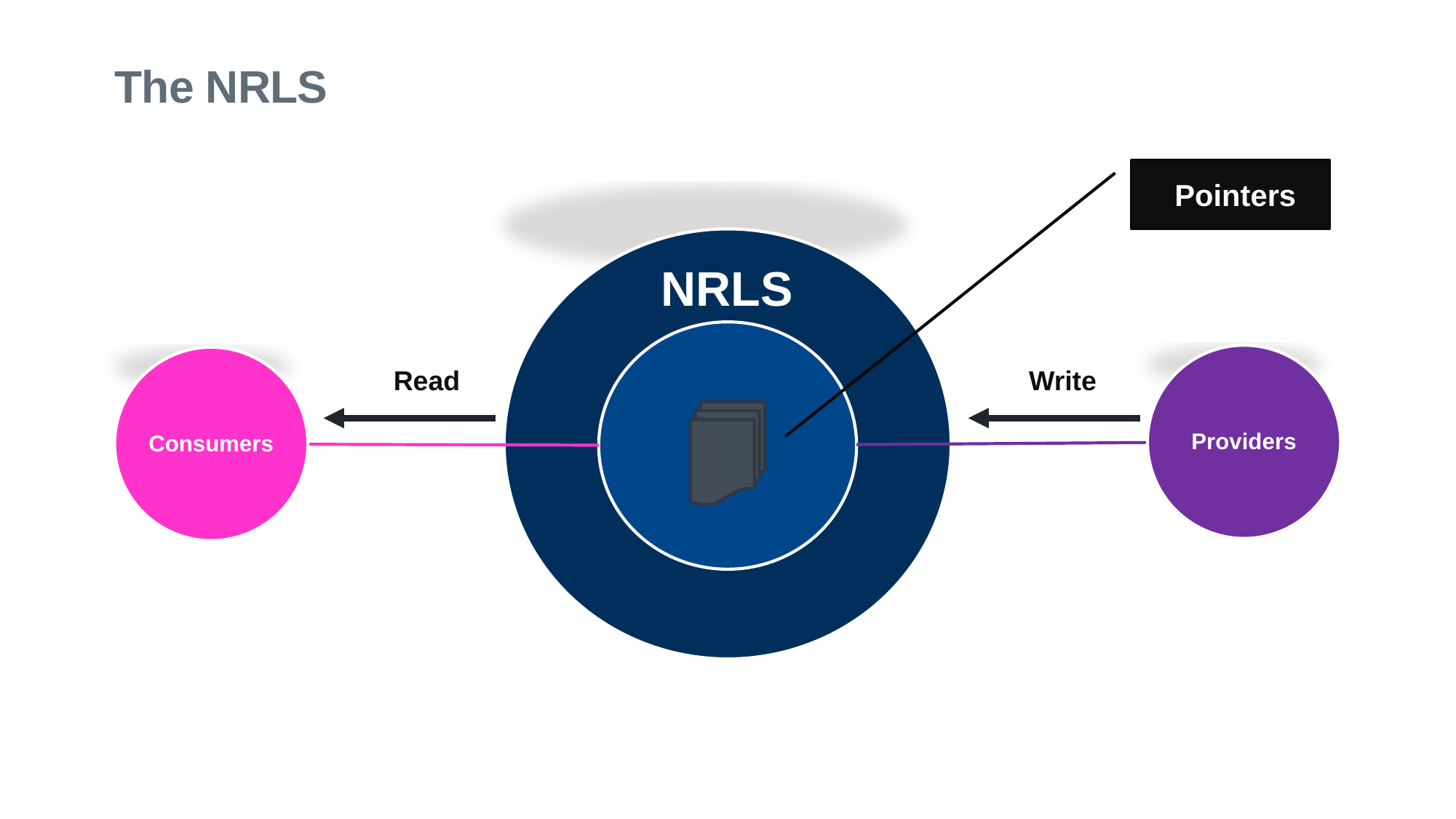

# The NRLS

Pointers

Consumers

Providers

NRLS
Read
Write